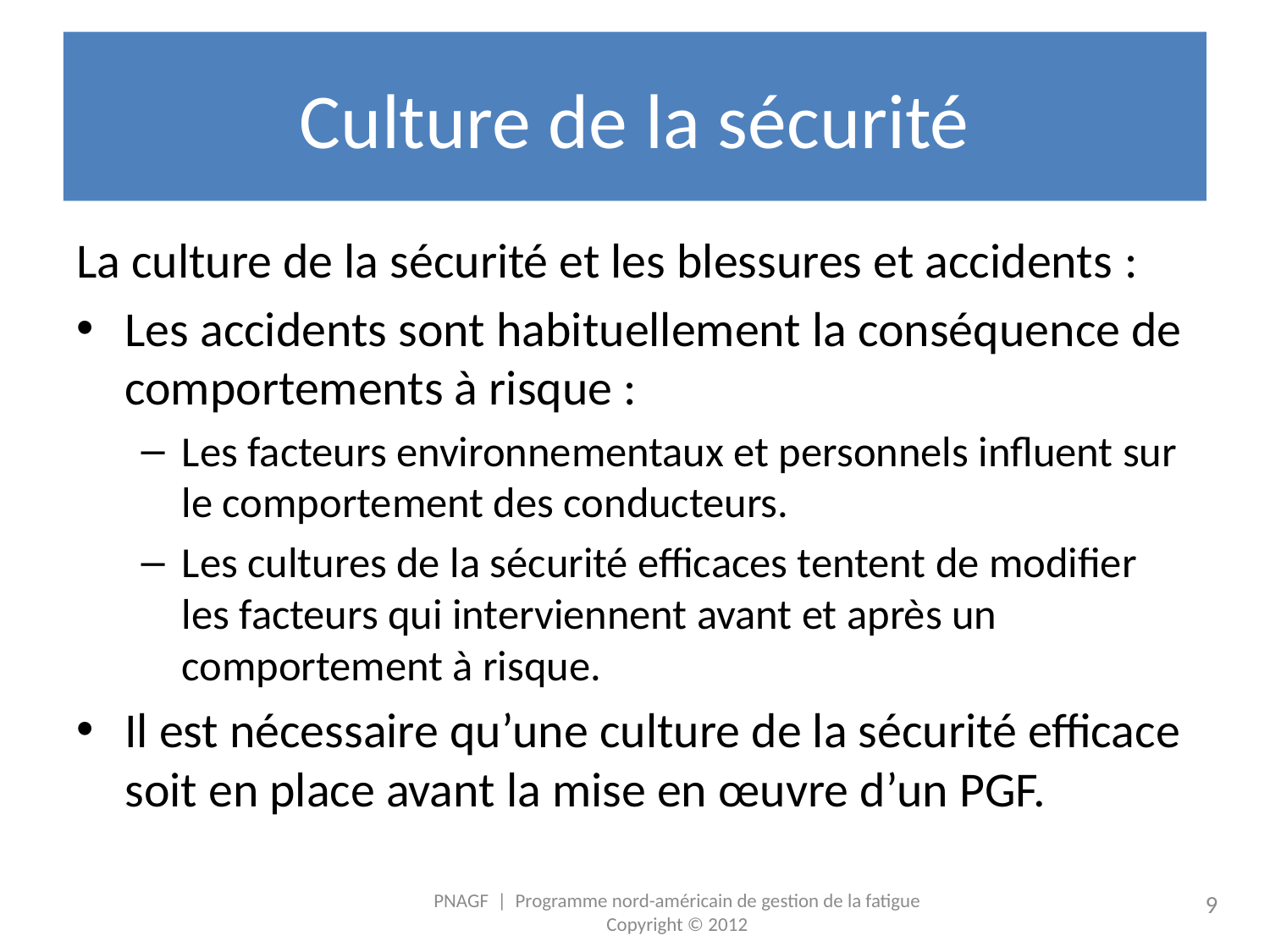

# Culture de la sécurité
La culture de la sécurité et les blessures et accidents :
Les accidents sont habituellement la conséquence de comportements à risque :
Les facteurs environnementaux et personnels influent sur le comportement des conducteurs.
Les cultures de la sécurité efficaces tentent de modifier les facteurs qui interviennent avant et après un comportement à risque.
Il est nécessaire qu’une culture de la sécurité efficace soit en place avant la mise en œuvre d’un PGF.